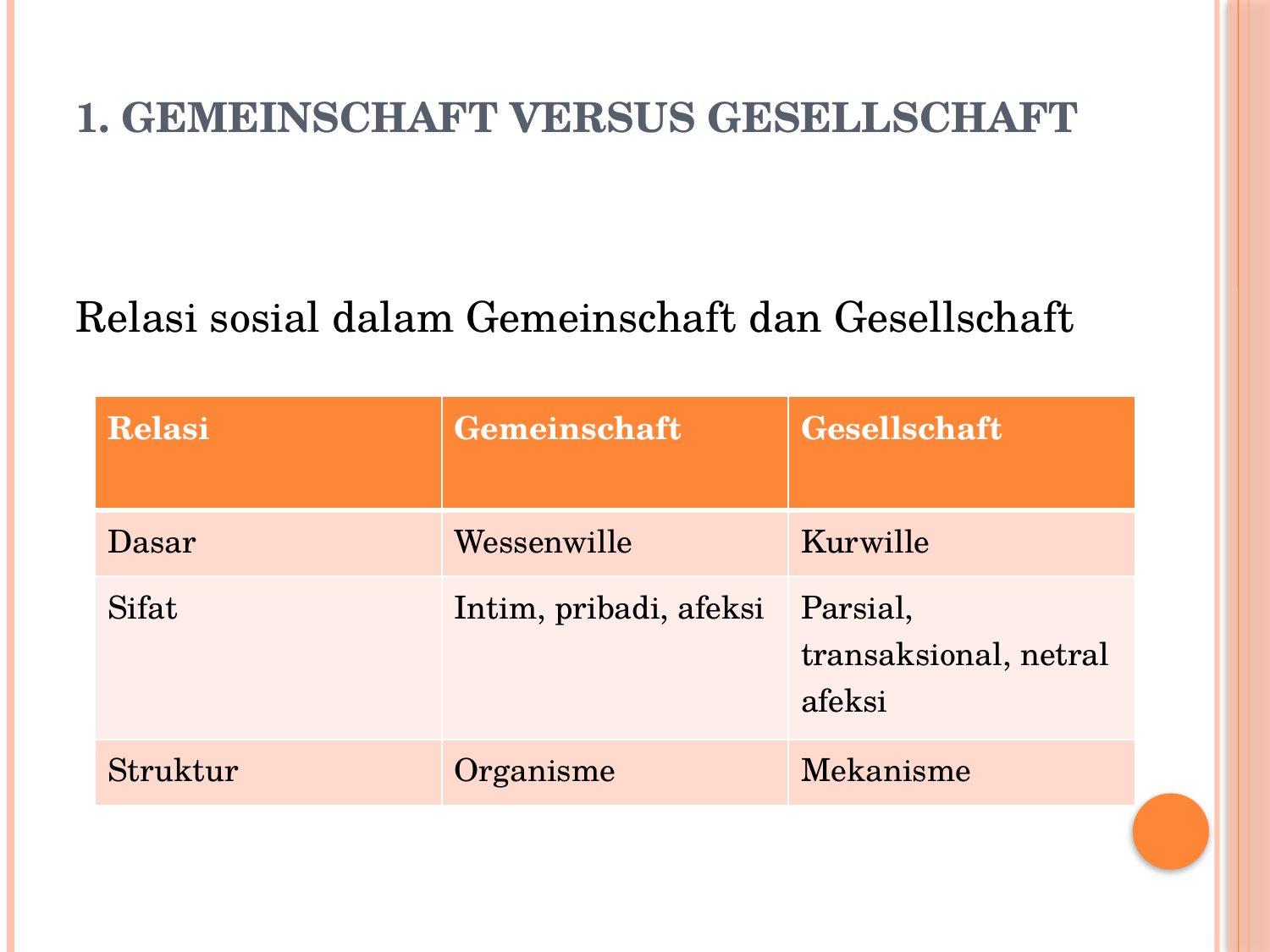

# 1. Gemeinschaft Versus Gesellschaft

Relasi sosial dalam Gemeinschaft dan Gesellschaft
| Relasi | Gemeinschaft | Gesellschaft |
| --- | --- | --- |
| Dasar | Wessenwille | Kurwille |
| Sifat | Intim, pribadi, afeksi | Parsial, transaksional, netral afeksi |
| Struktur | Organisme | Mekanisme |